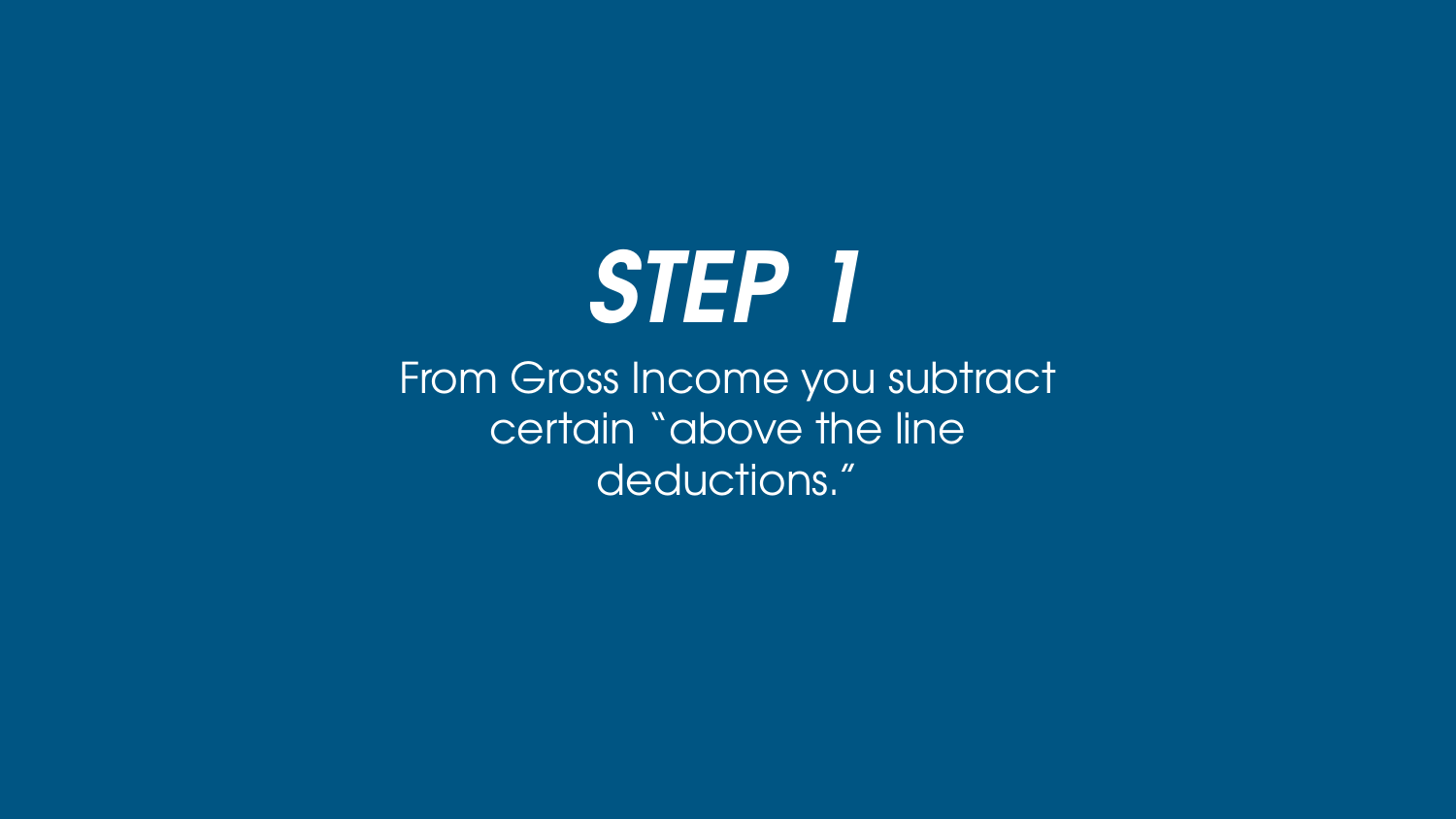

# STEP 1
From Gross Income you subtract certain “above the line deductions.”